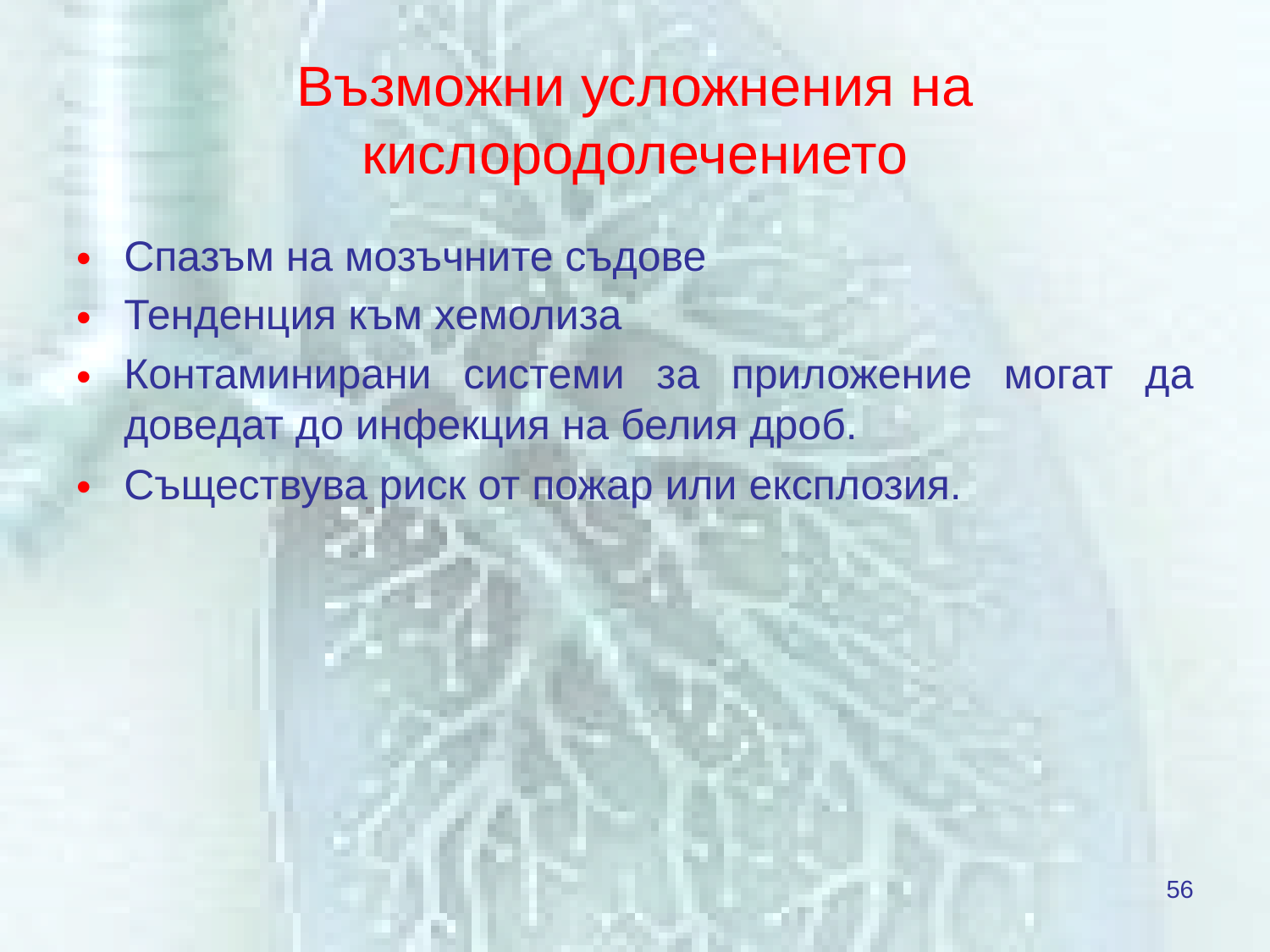

# Възможни усложнения на кислородолечението
Спазъм на мозъчните съдове
Тенденция към хемолиза
Контаминирани системи за приложение могат да доведат до инфекция на белия дроб.
Съществува риск от пожар или експлозия.

56